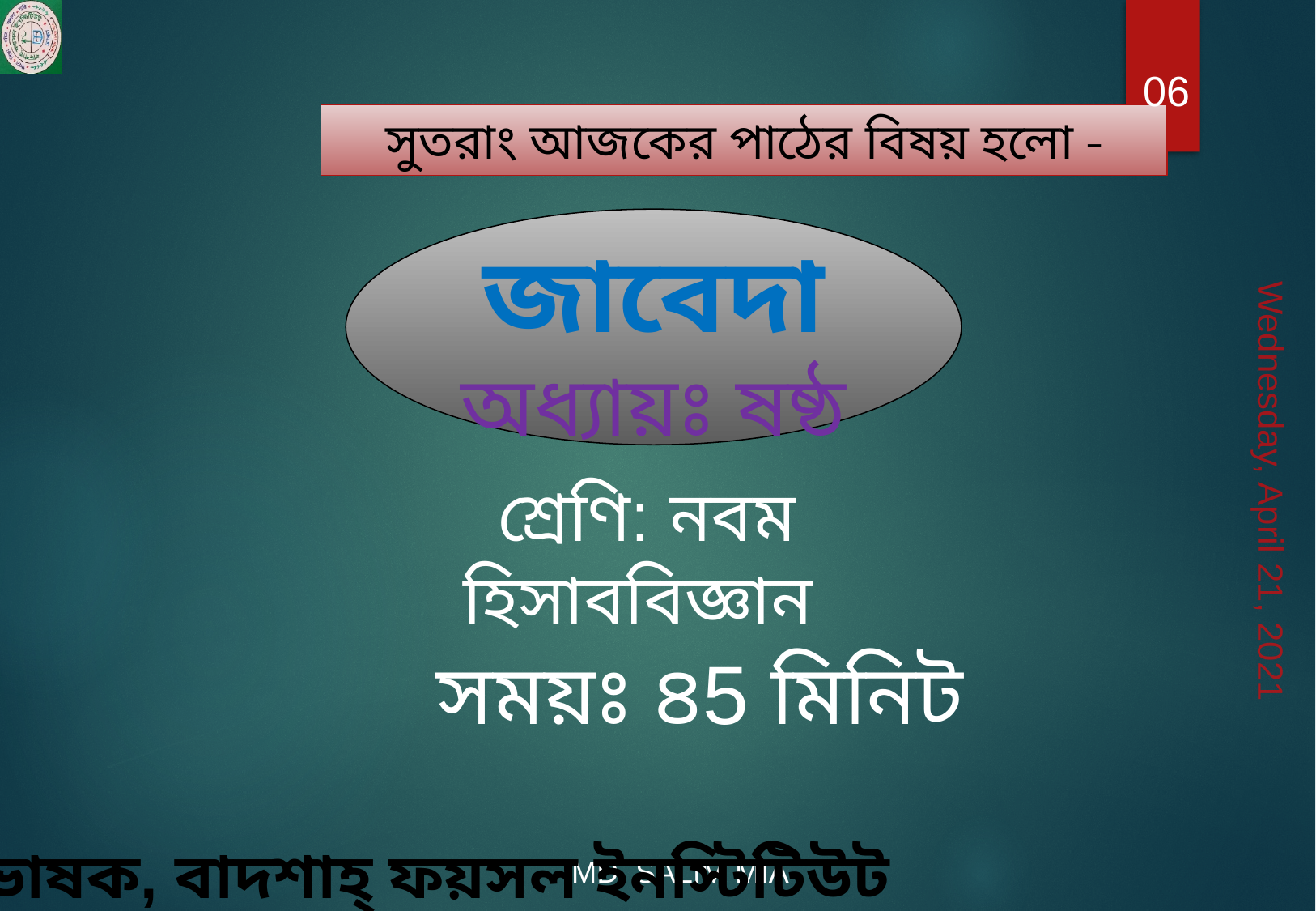

06
সুতরাং আজকের পাঠের বিষয় হলো -

জাবেদা
অধ্যায়ঃ ষষ্ঠ

শ্রেণি: নবম
হিসাববিজ্ঞান
Wednesday, April 21, 2021
সময়ঃ ৪5 মিনিট
মো: সেলিম মিয়া, প্রভাষক, বাদশাহ্ ফয়সল ইনস্টিটিউট (স্কুল  এন্ড কলেজ)